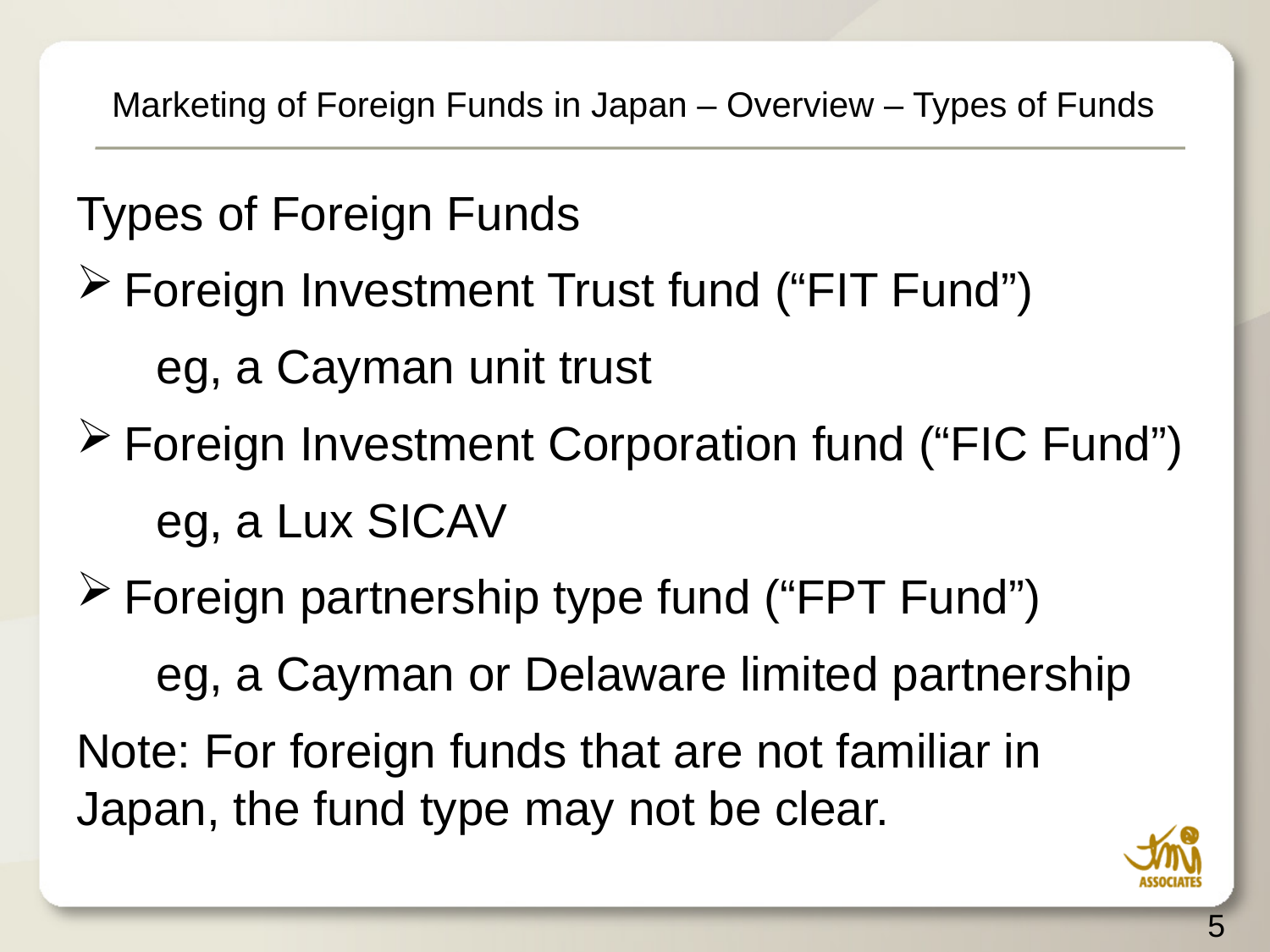

# Marketing of Foreign Funds in Japan – Overview – Types of Funds

Types of Foreign Funds
Foreign Investment Trust fund (“FIT Fund”)
      eg, a Cayman unit trust
Foreign Investment Corporation fund (“FIC Fund”)
      eg, a Lux SICAV
Foreign partnership type fund (“FPT Fund”)
      eg, a Cayman or Delaware limited partnership
Note: For foreign funds that are not familiar in Japan, the fund type may not be clear.

5